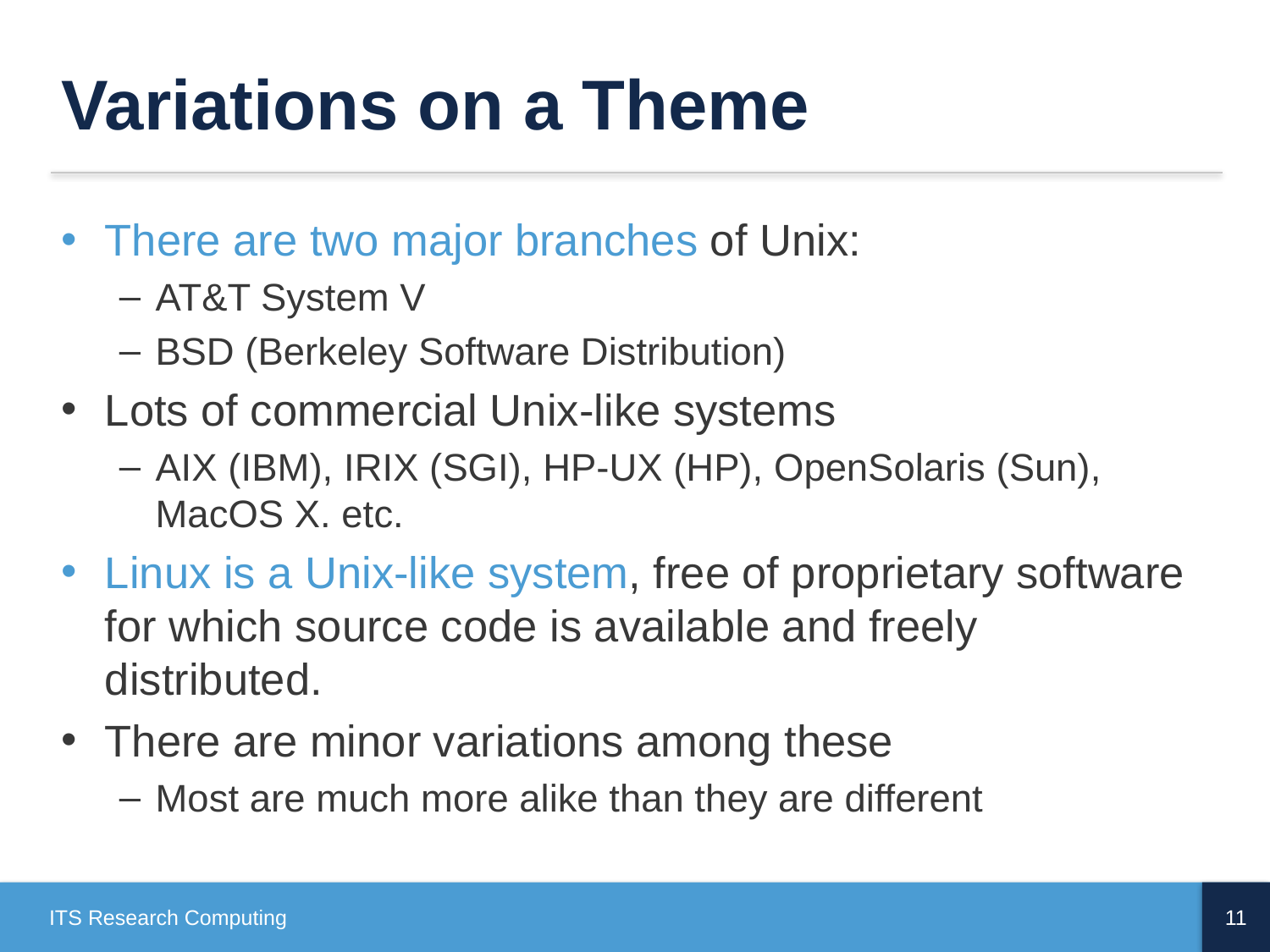

# Variations on a Theme
There are two major branches of Unix:
AT&T System V
BSD (Berkeley Software Distribution)
Lots of commercial Unix-like systems
AIX (IBM), IRIX (SGI), HP-UX (HP), OpenSolaris (Sun), MacOS X. etc.
Linux is a Unix-like system, free of proprietary software for which source code is available and freely distributed.
There are minor variations among these
Most are much more alike than they are different

ITS Research Computing
11